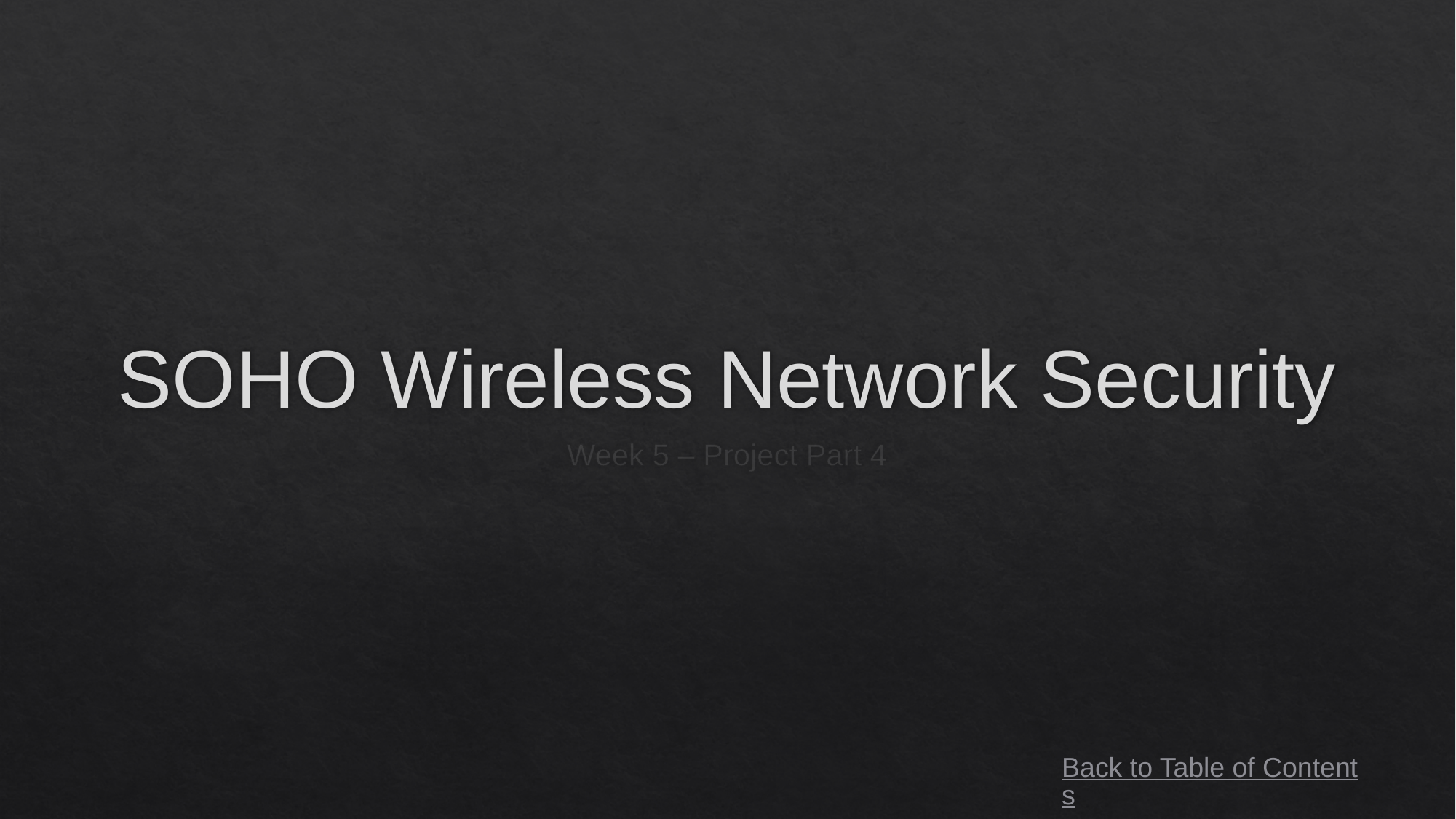

# SOHO Wireless Network Security
Week 5 – Project Part 4
Back to Table of Contents